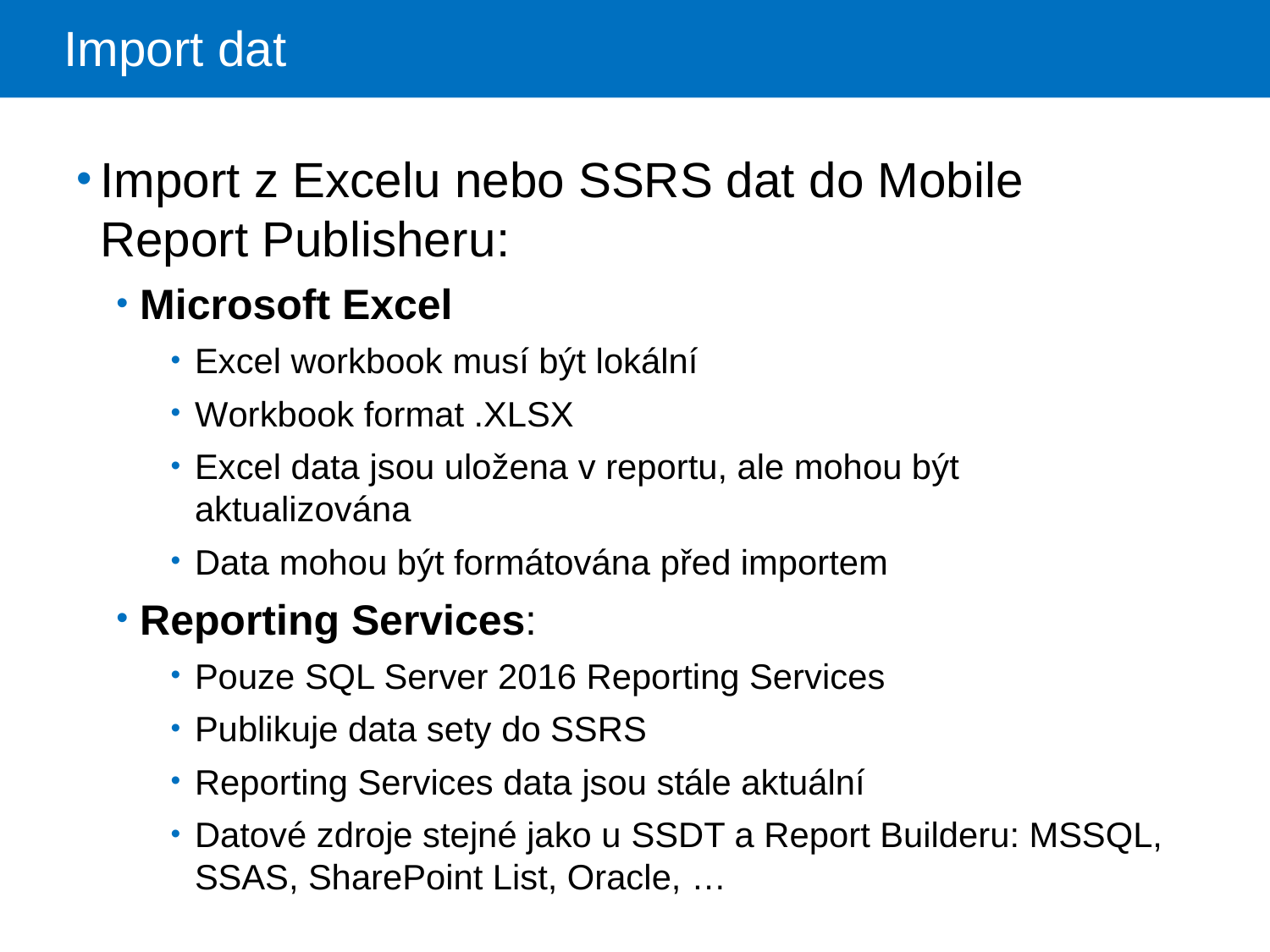

# Import dat
Import z Excelu nebo SSRS dat do Mobile Report Publisheru:
Microsoft Excel
Excel workbook musí být lokální
Workbook format .XLSX
Excel data jsou uložena v reportu, ale mohou být aktualizována
Data mohou být formátována před importem
Reporting Services:
Pouze SQL Server 2016 Reporting Services
Publikuje data sety do SSRS
Reporting Services data jsou stále aktuální
Datové zdroje stejné jako u SSDT a Report Builderu: MSSQL, SSAS, SharePoint List, Oracle, …